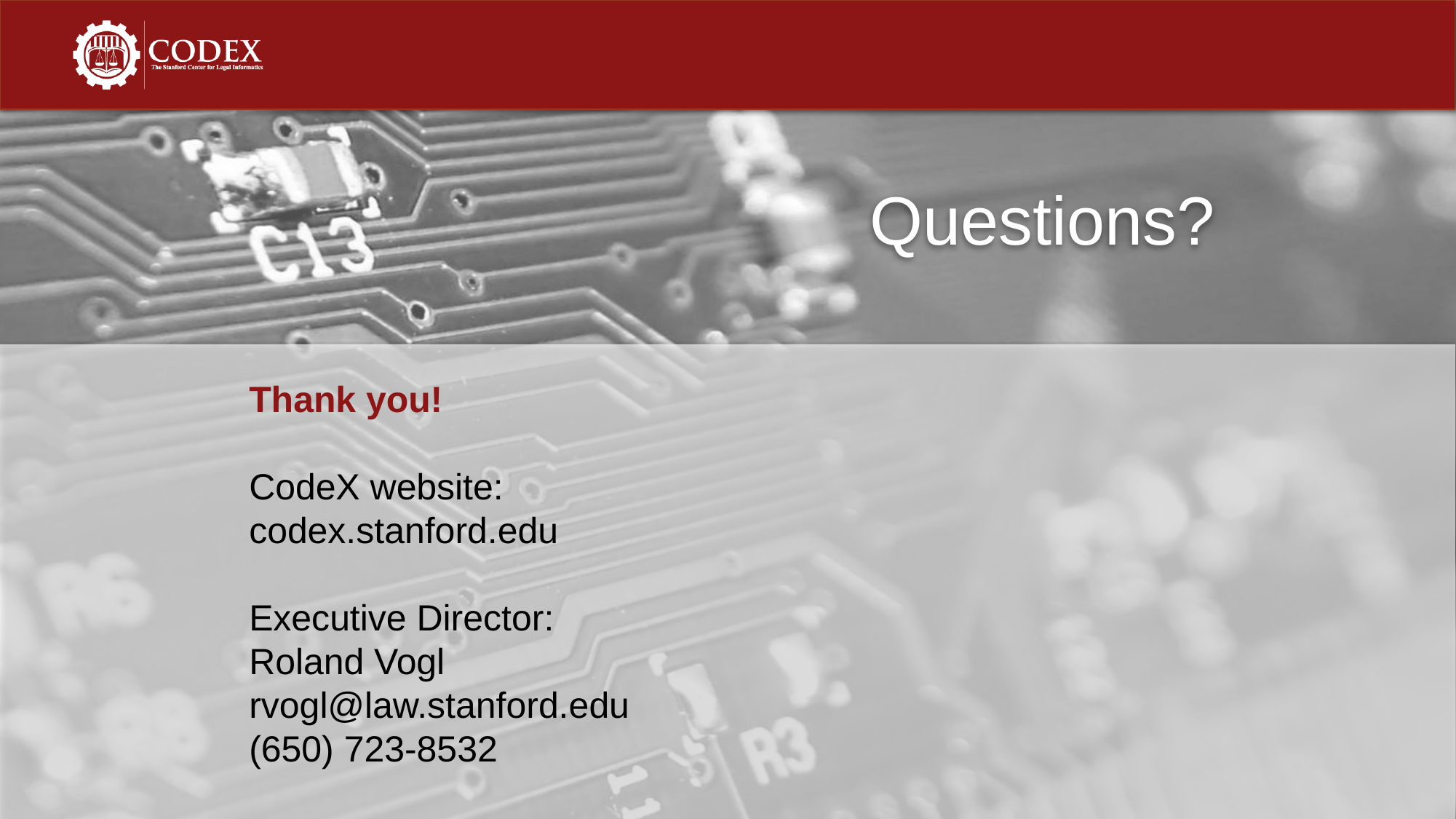

# Questions?

Thank you!

CodeX website:
codex.stanford.edu

Executive Director:
Roland Vogl
rvogl@law.stanford.edu
(650) 723-8532